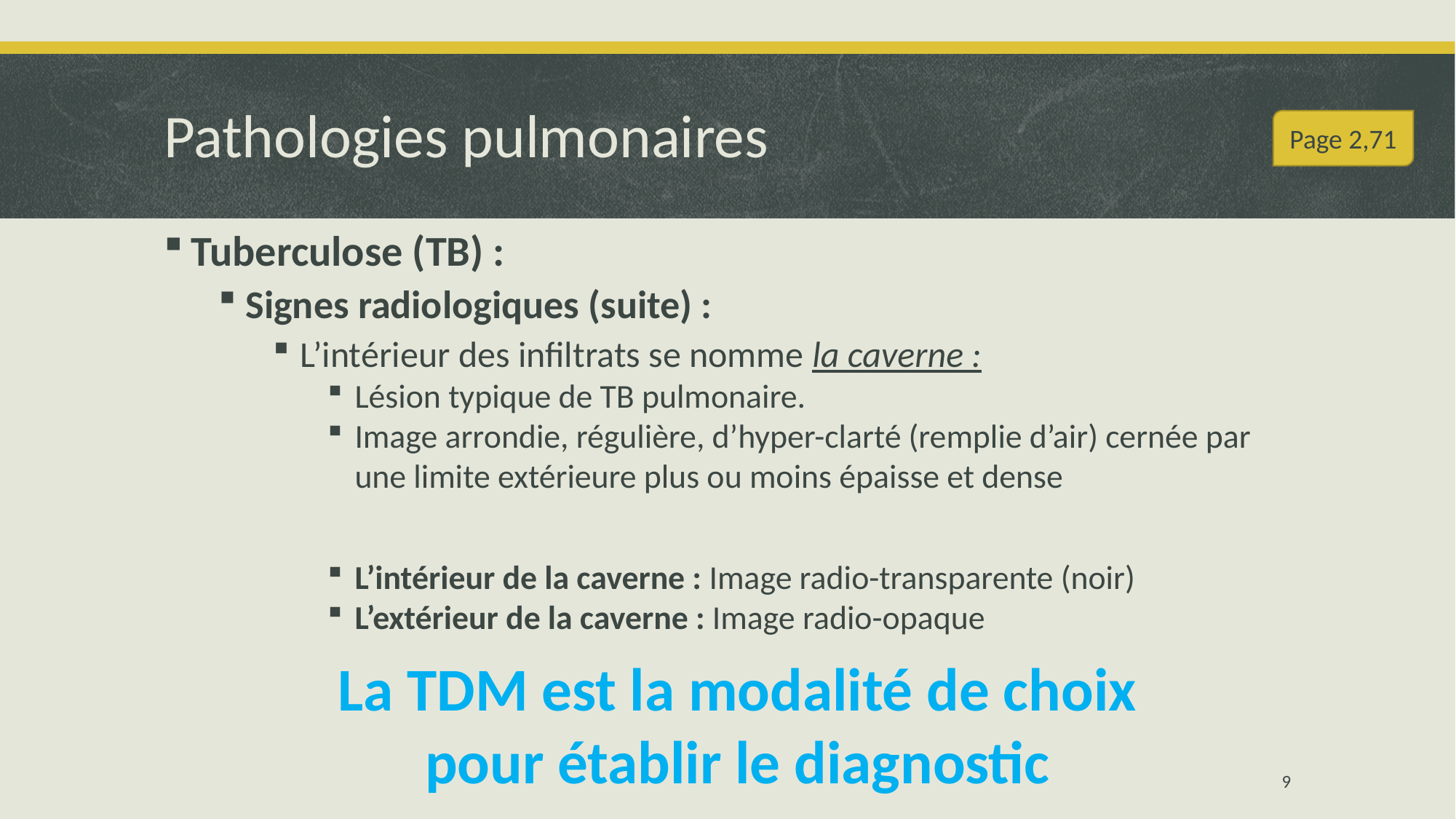

# Pathologies pulmonaires
Page 2,71
Tuberculose (TB) :
Signes radiologiques (suite) :
L’intérieur des infiltrats se nomme la caverne :
Lésion typique de TB pulmonaire.
Image arrondie, régulière, d’hyper-clarté (remplie d’air) cernée par une limite extérieure plus ou moins épaisse et dense

L’intérieur de la caverne : Image radio-transparente (noir)
L’extérieur de la caverne : Image radio-opaque
La TDM est la modalité de choix pour établir le diagnostic
9